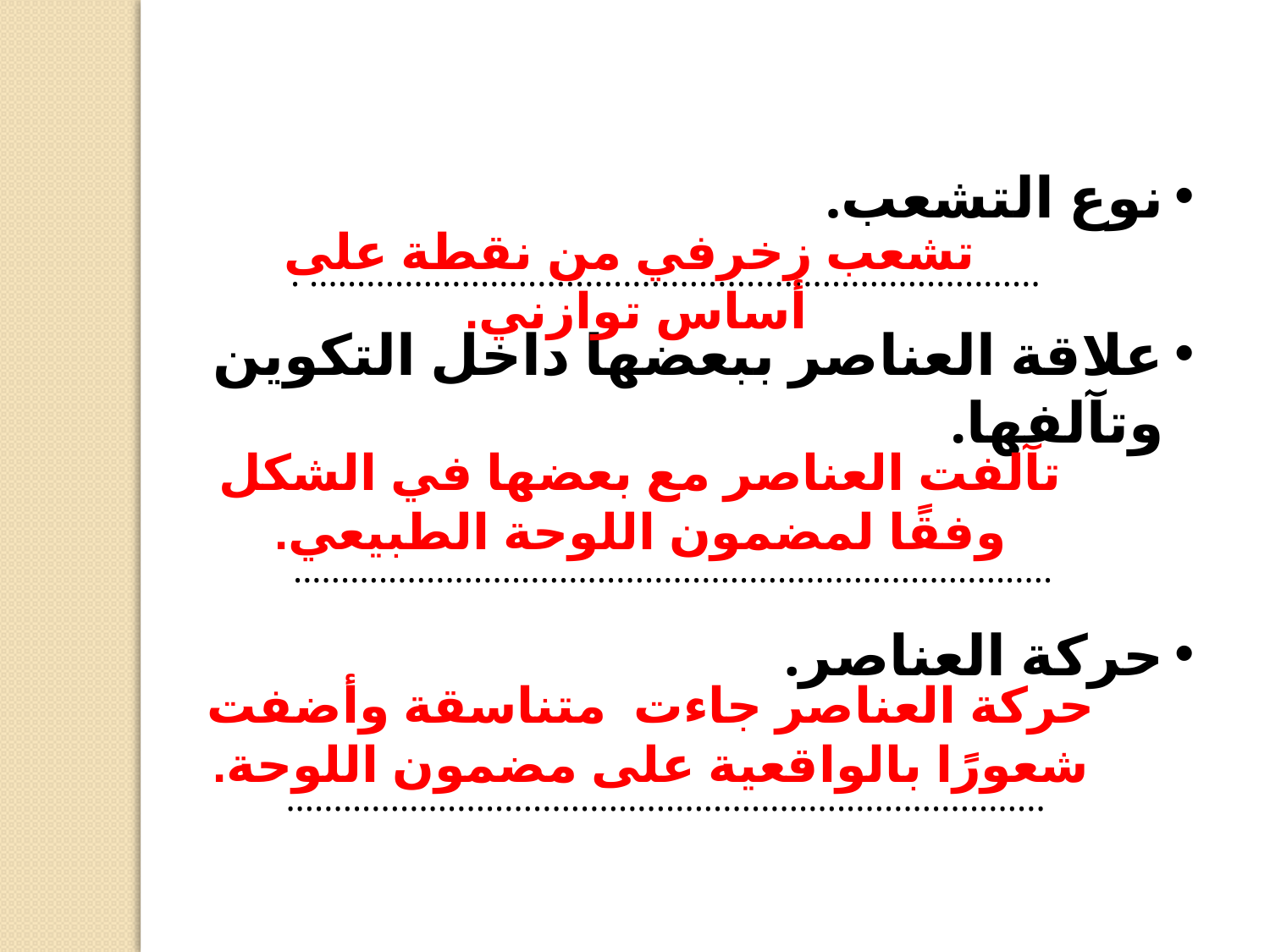

نوع التشعب.

............................................................................. .

علاقة العناصر ببعضها داخل التكوين وتآلفها.

................................................................................

حركة العناصر.

................................................................................
تشعب زخرفي من نقطة على أساس توازني.
تآلفت العناصر مع بعضها في الشكل وفقًا لمضمون اللوحة الطبيعي.
حركة العناصر جاءت  متناسقة وأضفت شعورًا بالواقعية على مضمون اللوحة.